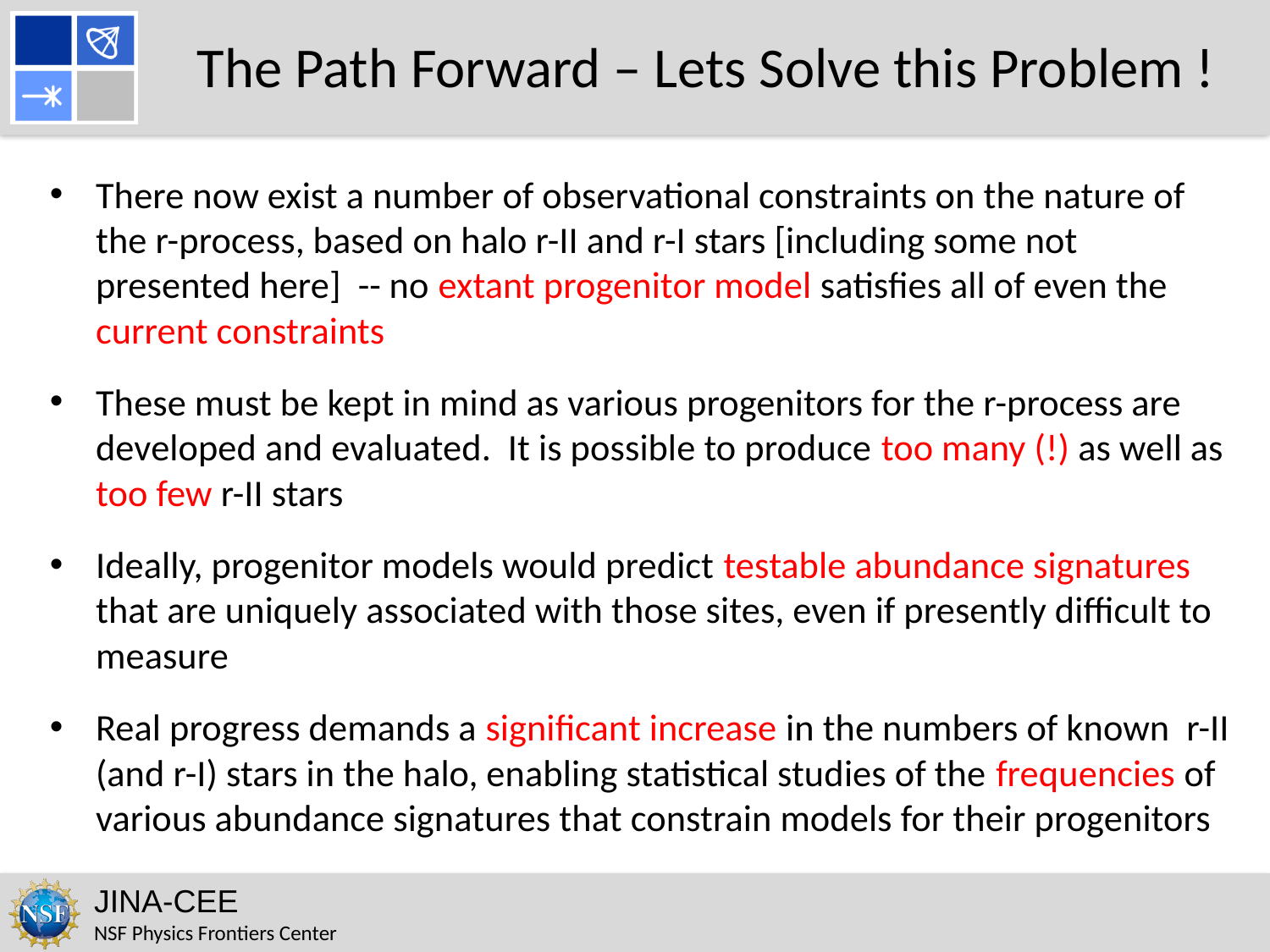

# The Path Forward – Lets Solve this Problem !
There now exist a number of observational constraints on the nature of the r-process, based on halo r-II and r-I stars [including some not presented here]  -- no extant progenitor model satisfies all of even the current constraints

These must be kept in mind as various progenitors for the r-process are developed and evaluated.  It is possible to produce too many (!) as well as too few r-II stars

Ideally, progenitor models would predict testable abundance signatures that are uniquely associated with those sites, even if presently difficult to measure

Real progress demands a significant increase in the numbers of known  r-II (and r-I) stars in the halo, enabling statistical studies of the frequencies of various abundance signatures that constrain models for their progenitors